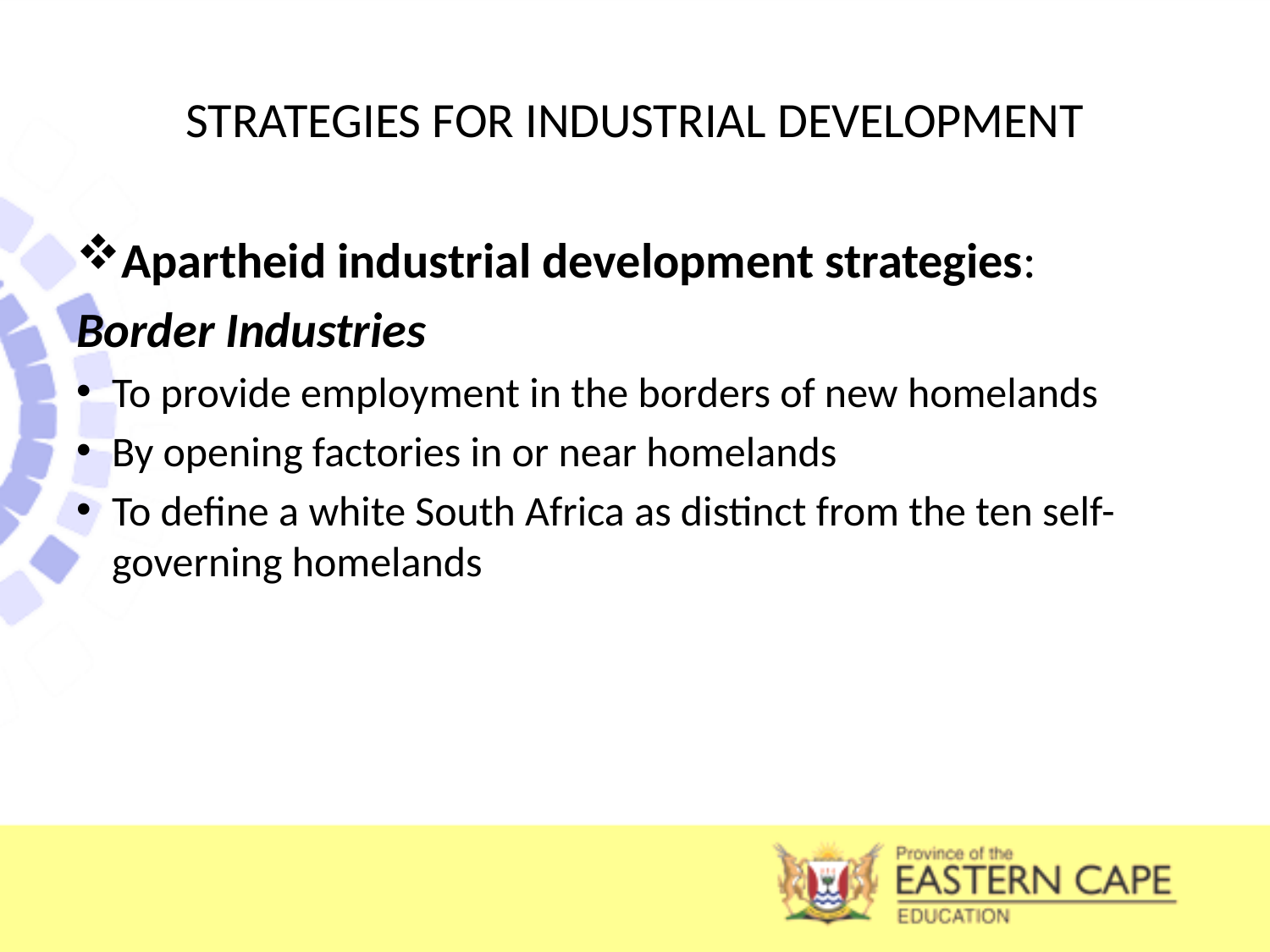

# STRATEGIES FOR INDUSTRIAL DEVELOPMENT
Apartheid industrial development strategies:
Border Industries
To provide employment in the borders of new homelands
By opening factories in or near homelands
To define a white South Africa as distinct from the ten self-governing homelands